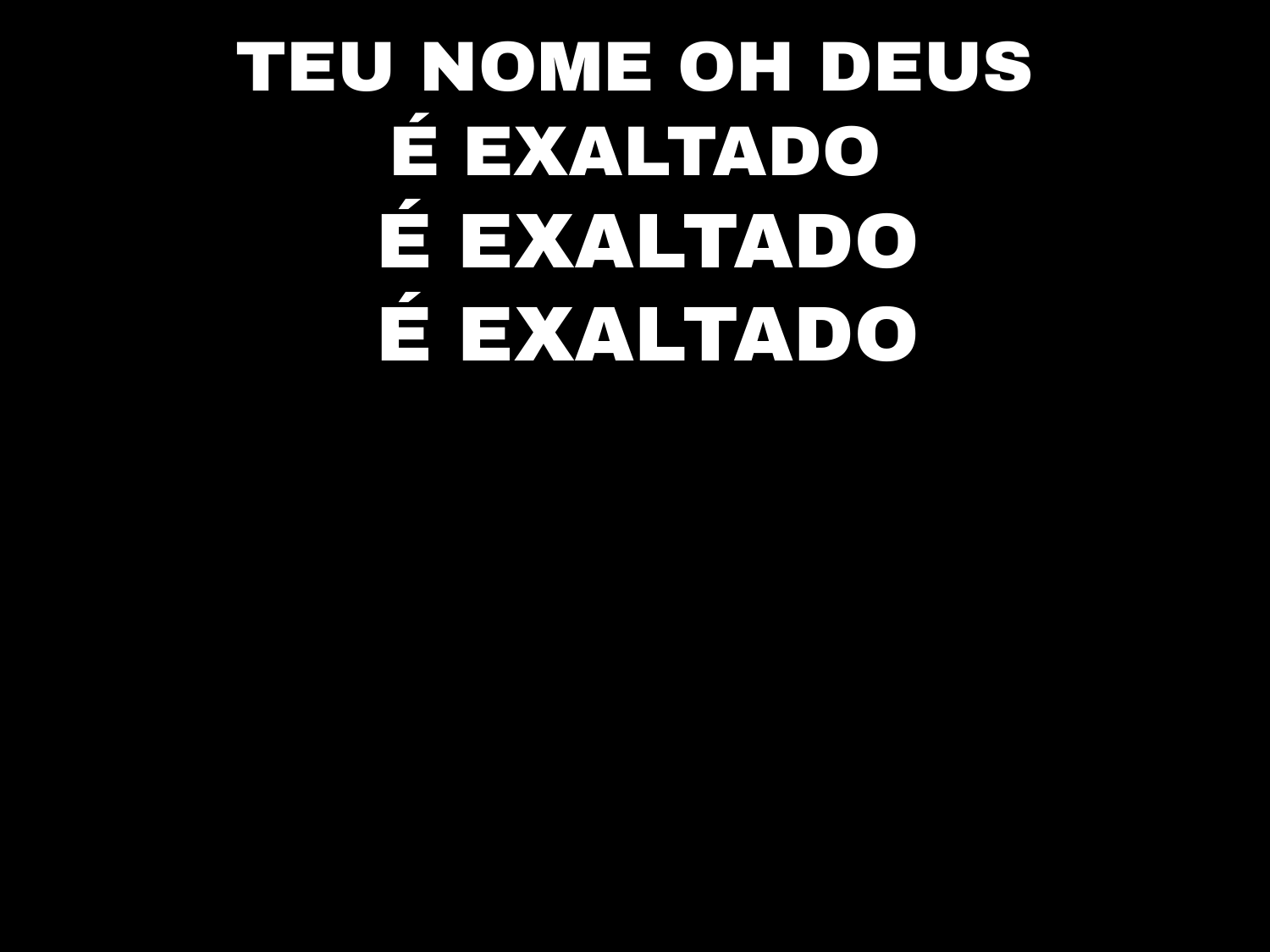

# TEU NOME OH DEUS É EXALTADO É EXALTADO É EXALTADO